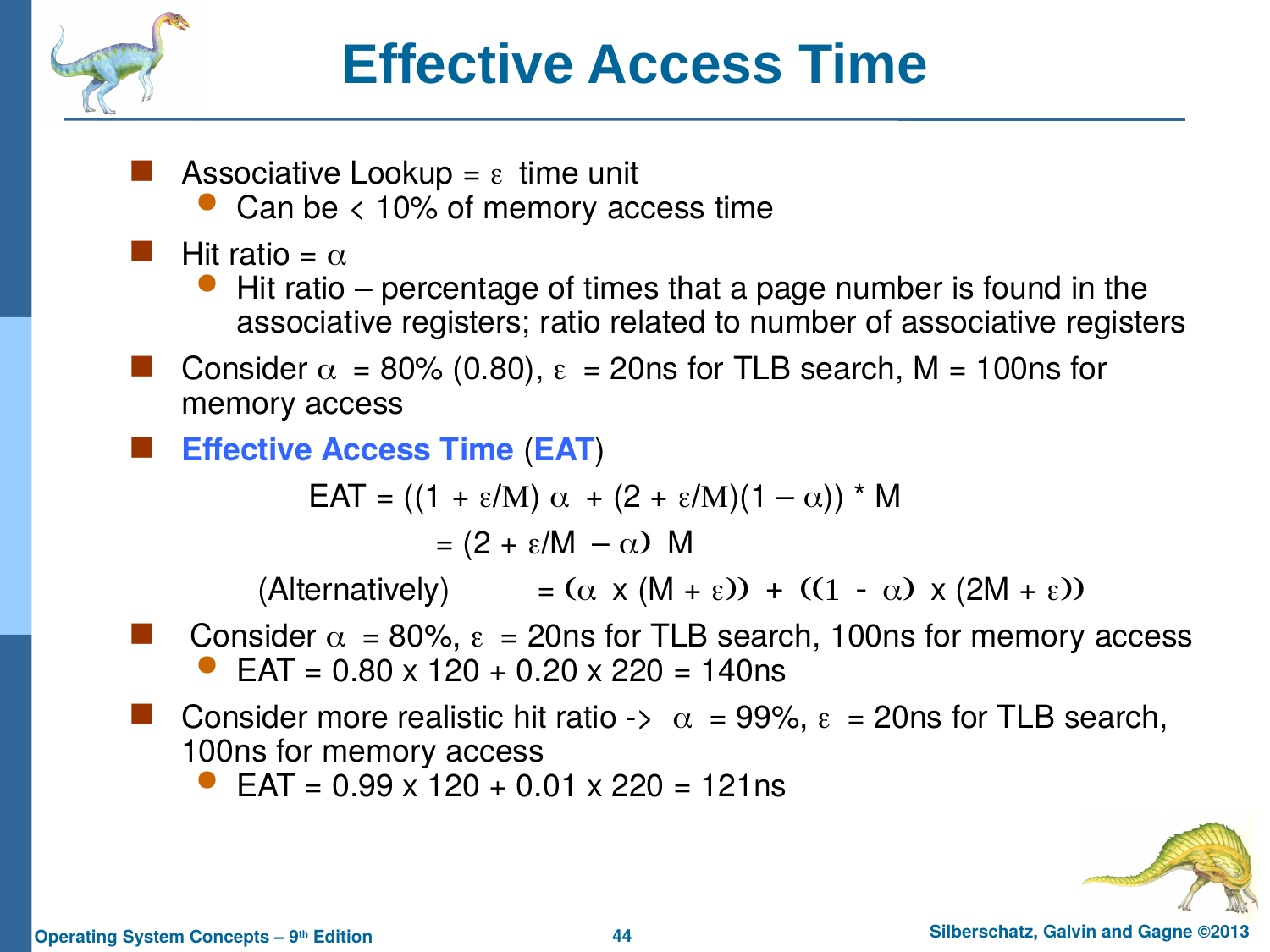

Effective Access Time
Associative Lookup = ε time unit
Can be < 10% of memory access time
Hit ratio = α
Hit ratio – percentage of times that a page number is found in the associative registers; ratio related to number of associative registers
Consider α = 80% (0.80), ε = 20ns for TLB search, M = 100ns for memory access
Effective Access Time (EAT)
		EAT = ((1 + ε/Μ) α + (2 + ε/Μ)(1 – α)) * M
			= (2 + ε/M – α) M
          (Alternatively)         = (α x (M + ε)) + ((1 − α) x (2M + ε))
 Consider α = 80%, ε = 20ns for TLB search, 100ns for memory access
EAT = 0.80 x 120 + 0.20 x 220 = 140ns
Consider more realistic hit ratio ->  α = 99%, ε = 20ns for TLB search, 100ns for memory access
EAT = 0.99 x 120 + 0.01 x 220 = 121ns
44